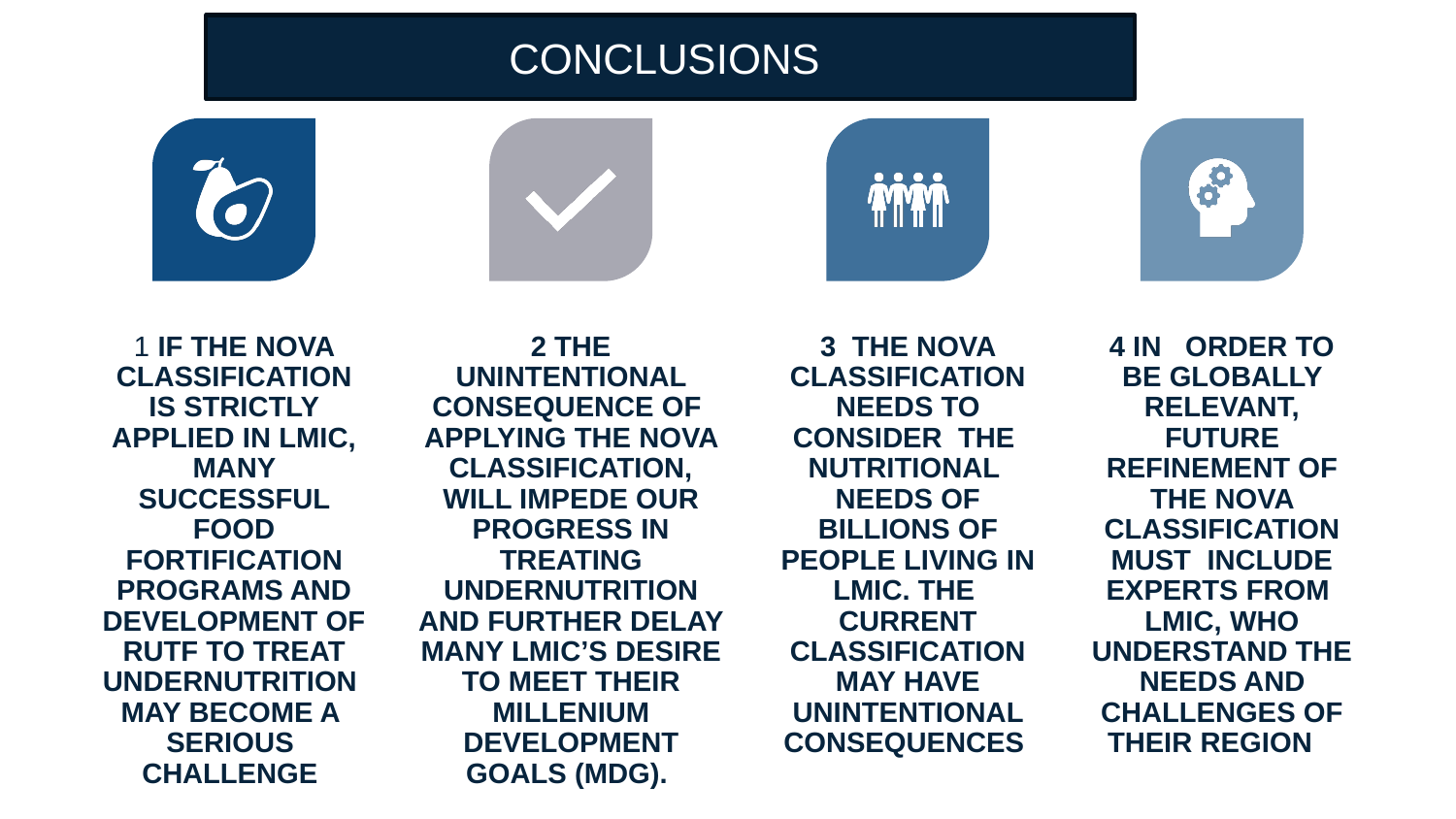

CONCLUSIONS
1 If the NOVA classification is strictly applied in LMIC, many successful food fortification programs and development of RUTF to treat undernutrition  may become a  serious  challenge
2 The unintentional consequence of  applying the NOVA classification, will impede our progress in treating undernutrition and further delay many LMIC’s desire to meet their Millenium Development Goals (MDG).
3  the NOVA classification needs to consider  the  nutritional  needs of billions of people living in LMIC. THE  CURRENT CLASSIFICATION MAY HAVE UNINTENTIONAL CONSEQUENCES
4 IN   ORDER TO BE GLOBALLY RELEVANT, Future refinement of the NOVA classification must  include experts from  LMIC, who understand the needs and challenges of their region